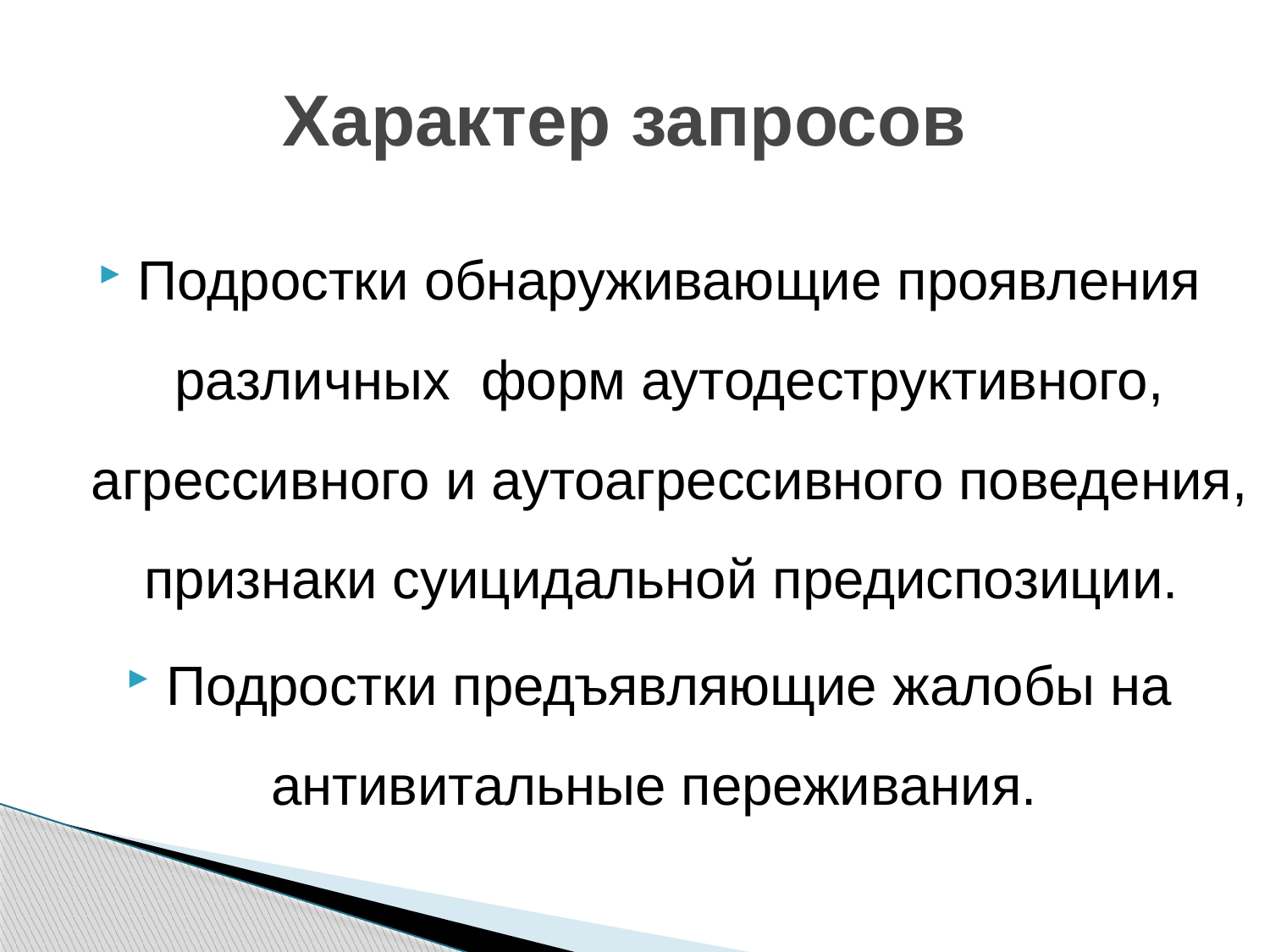

# Характер запросов
Подростки обнаруживающие проявления различных  форм аутодеструктивного, агрессивного и аутоагрессивного поведения, признаки суицидальной предиспозиции.
Подростки предъявляющие жалобы на антивитальные переживания.